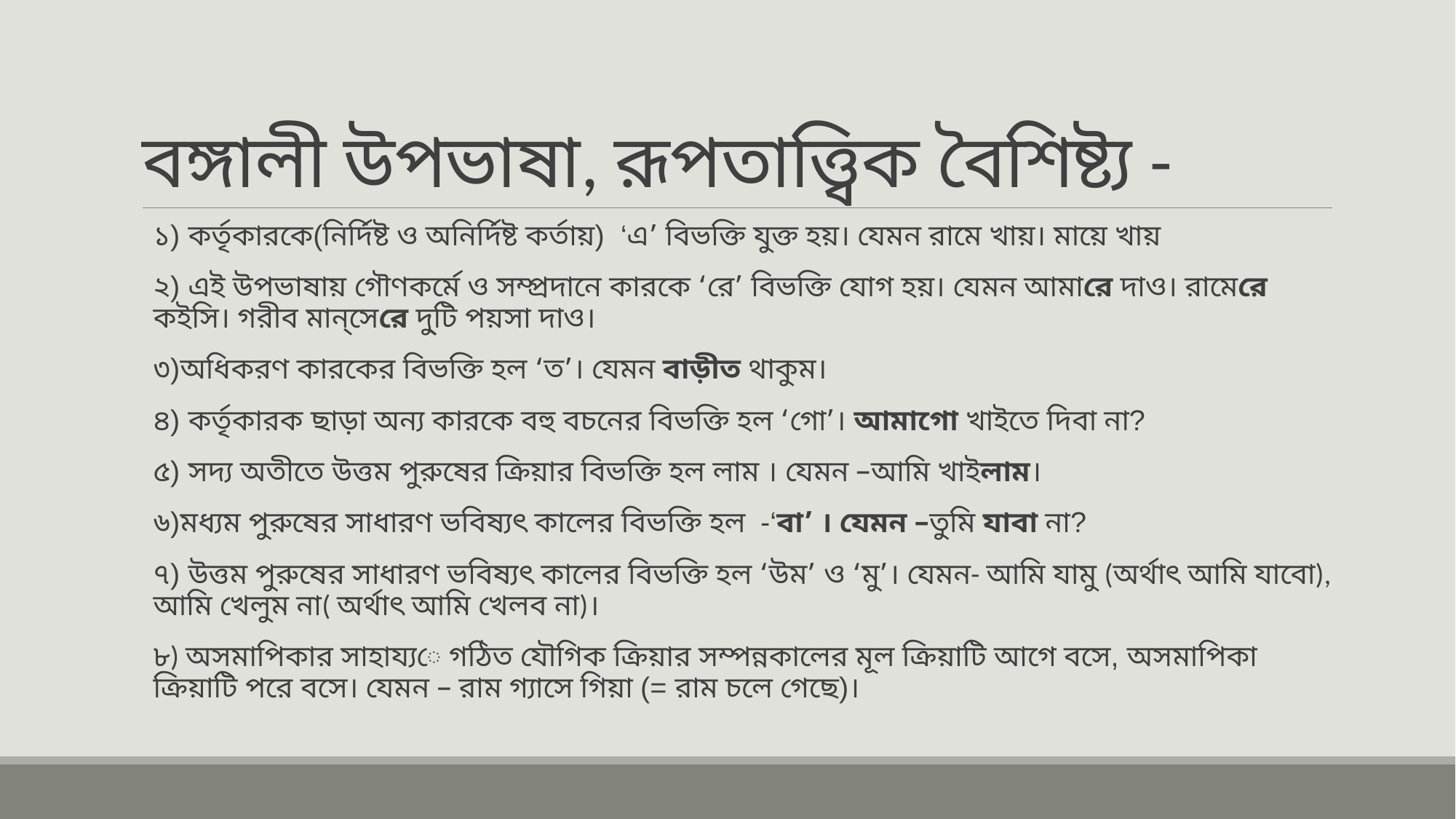

# বঙ্গালী উপভাষা, রূপতাত্ত্বিক বৈশিষ্ট্য -
১) কর্তৃকারকে(নির্দিষ্ট ও অনির্দিষ্ট কর্তায়)  ‘এ’ বিভক্তি যুক্ত হয়। যেমন রামে খায়। মায়ে খায়
২) এই উপভাষায় গৌণকর্মে ও সম্প্রদানে কারকে ‘রে’ বিভক্তি যোগ হয়। যেমন আমারে দাও। রামেরে কইসি। গরীব মান্‌সেরে দু্টি পয়সা দাও।
৩)অধিকরণ কারকের বিভক্তি হল ‘ত’। যেমন বাড়ীত থাকুম।
৪) কর্তৃকারক ছাড়া অন্য কারকে বহু বচনের বিভক্তি হল ‘গো’। আমাগো খাইতে দিবা না?
৫) সদ্য অতীতে উত্তম পুরুষের ক্রিয়ার বিভক্তি হল লাম । যেমন –আমি খাইলাম।
৬)মধ্যম পুরুষের সাধারণ ভবিষ্যৎ কালের বিভক্তি হল  -‘বা’ । যেমন –তুমি যাবা না?
৭) উত্তম পুরুষের সাধারণ ভবিষ্যৎ কালের বিভক্তি হল ‘উম’ ও ‘মু’। যেমন- আমি যামু (অর্থাৎ আমি যাবো), আমি খেলুম না( অর্থাৎ আমি খেলব না)।
৮) অসমাপিকার সাহায্যে গঠিত যৌগিক ক্রিয়ার সম্পন্নকালের মূল ক্রিয়াটি আগে বসে, অসমাপিকা ক্রিয়াটি পরে বসে। যেমন – রাম গ্যাসে গিয়া (= রাম চলে গেছে)।